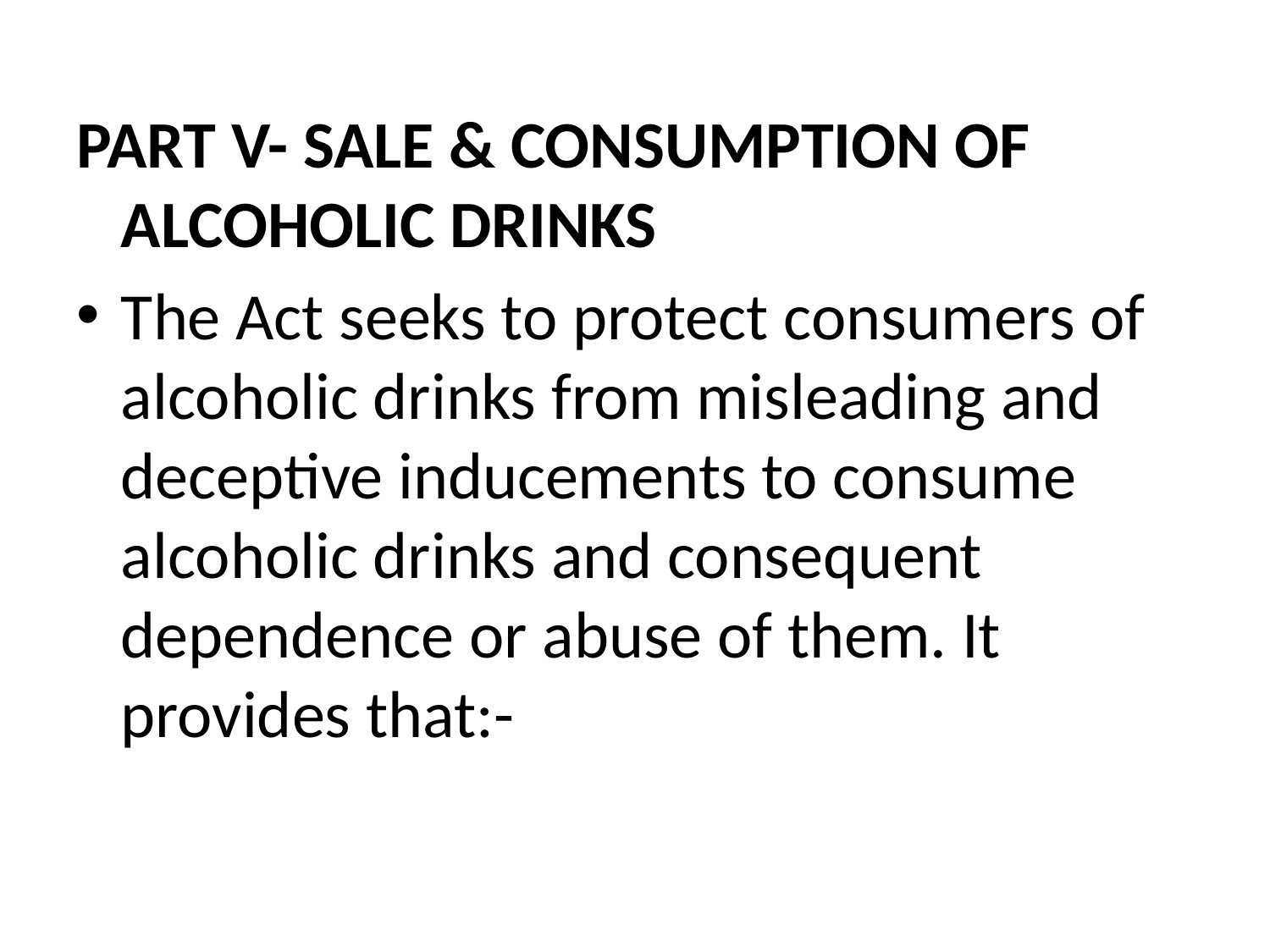

PART V- SALE & CONSUMPTION OF ALCOHOLIC DRINKS
The Act seeks to protect consumers of alcoholic drinks from misleading and deceptive inducements to consume alcoholic drinks and consequent dependence or abuse of them. It provides that:-